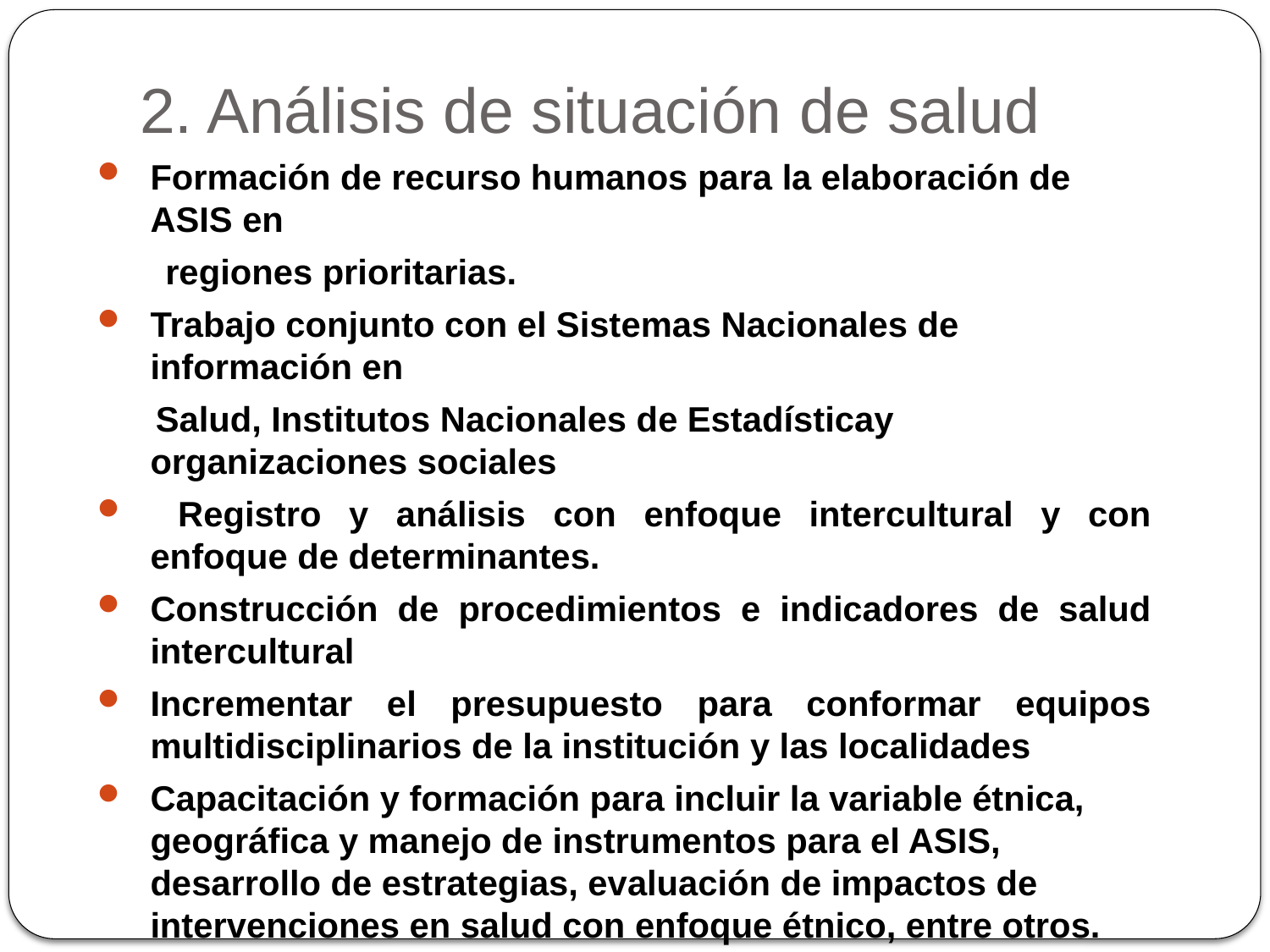

2. Análisis de situación de salud
Formación de recurso humanos para la elaboración de ASIS en
       regiones prioritarias.
Trabajo conjunto con el Sistemas Nacionales de información en
      Salud, Institutos Nacionales de Estadísticay organizaciones sociales
 Registro y análisis con enfoque intercultural y con enfoque de determinantes.
Construcción de procedimientos e indicadores de salud intercultural
Incrementar el presupuesto para conformar equipos multidisciplinarios de la institución y las localidades
Capacitación y formación para incluir la variable étnica, geográfica y manejo de instrumentos para el ASIS, desarrollo de estrategias, evaluación de impactos de intervenciones en salud con enfoque étnico, entre otros.
Desarrollar el ASIS  en el pueblos indígenas, afrodescendientes, Rrom con indicadores pertinentes.